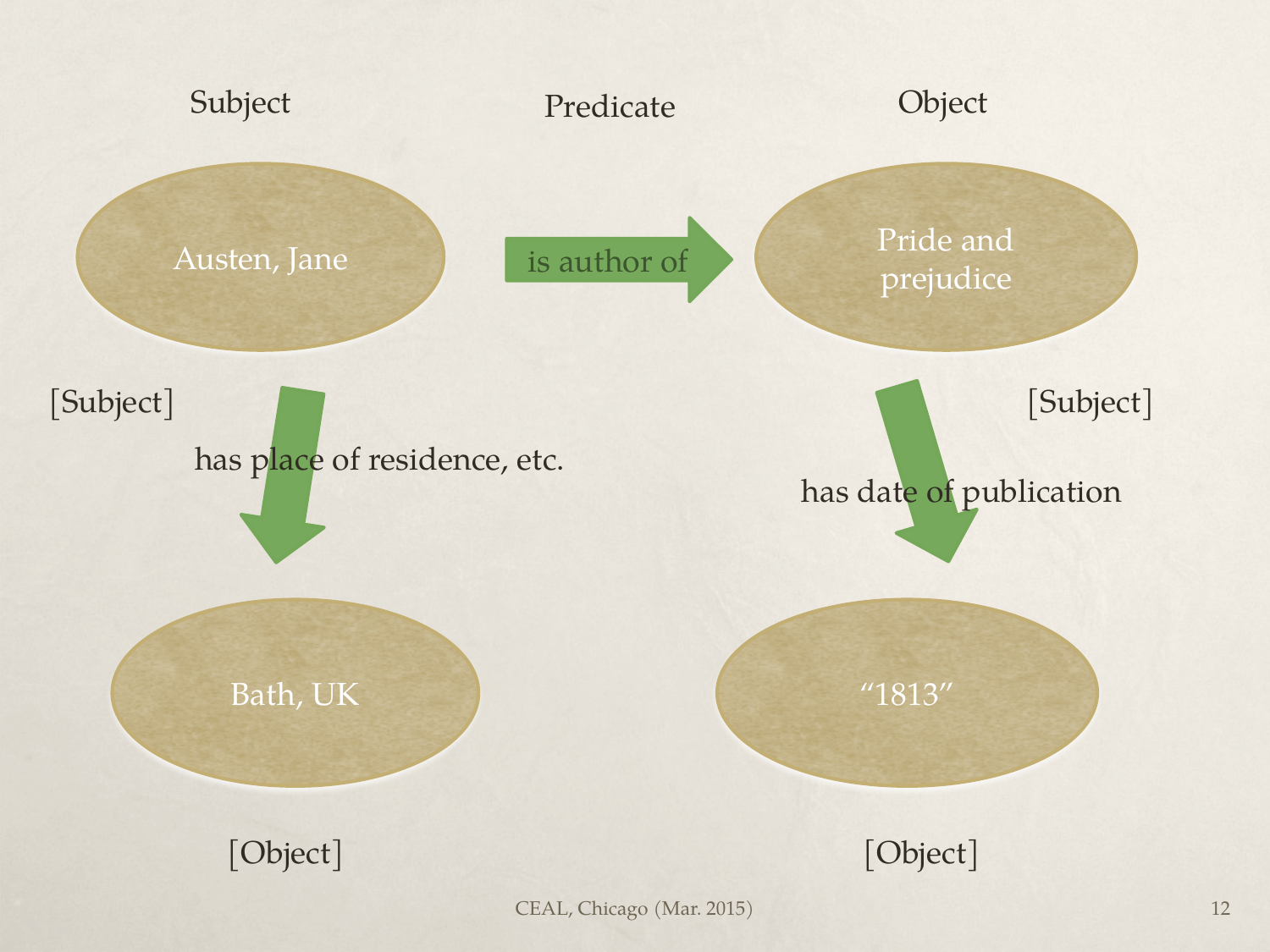

Subject
Object
Predicate
Austen, Jane
Pride and prejudice
is author of
[Subject]
[Subject]
has place of residence, etc.

has date of publication
Bath, UK
“1813”
[Object]
[Object]
CEAL, Chicago (Mar. 2015)
12